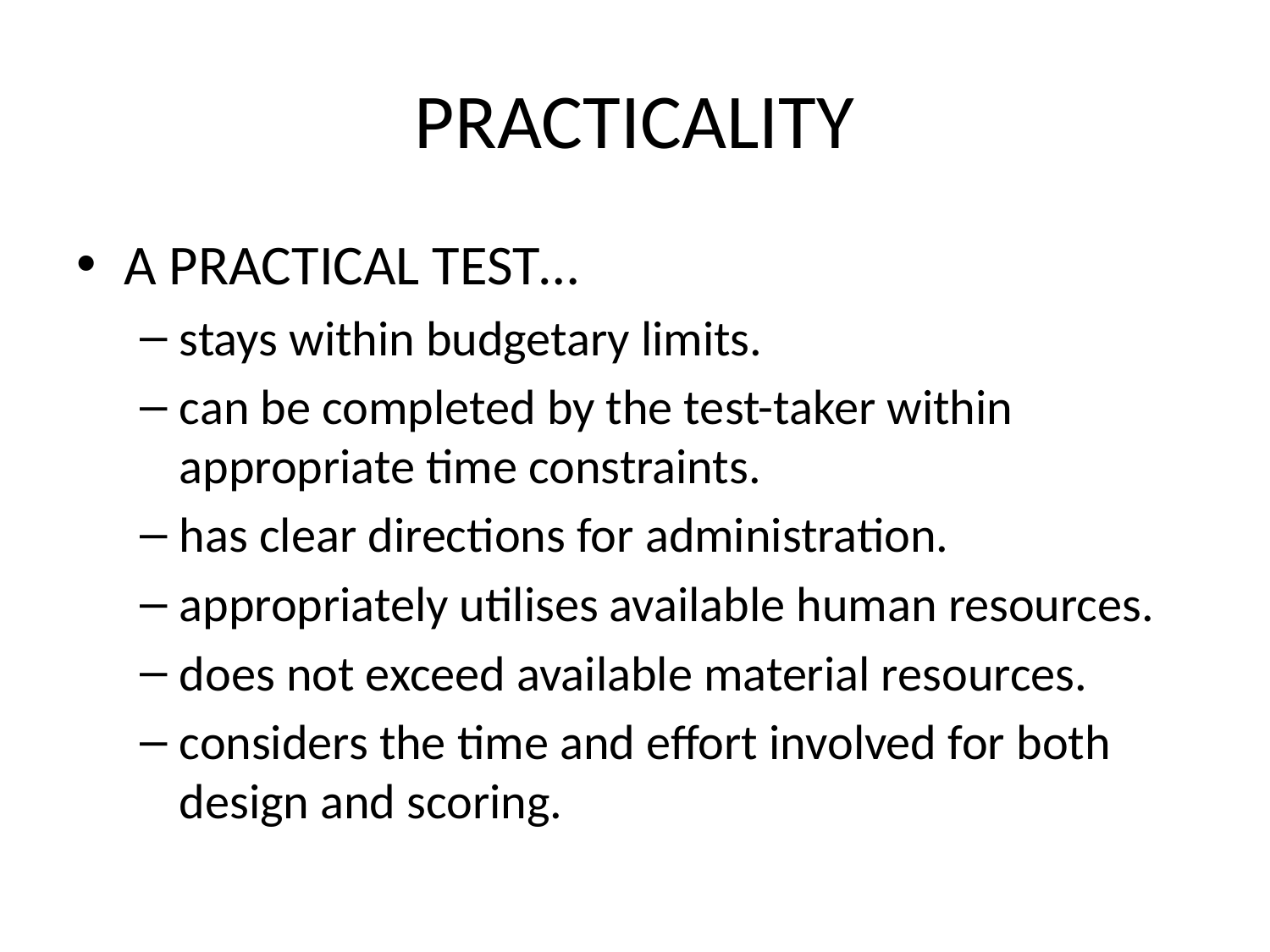

# PRACTICALITY
A PRACTICAL TEST…
stays within budgetary limits.
can be completed by the test-taker within appropriate time constraints.
has clear directions for administration.
appropriately utilises available human resources.
does not exceed available material resources.
considers the time and effort involved for both design and scoring.